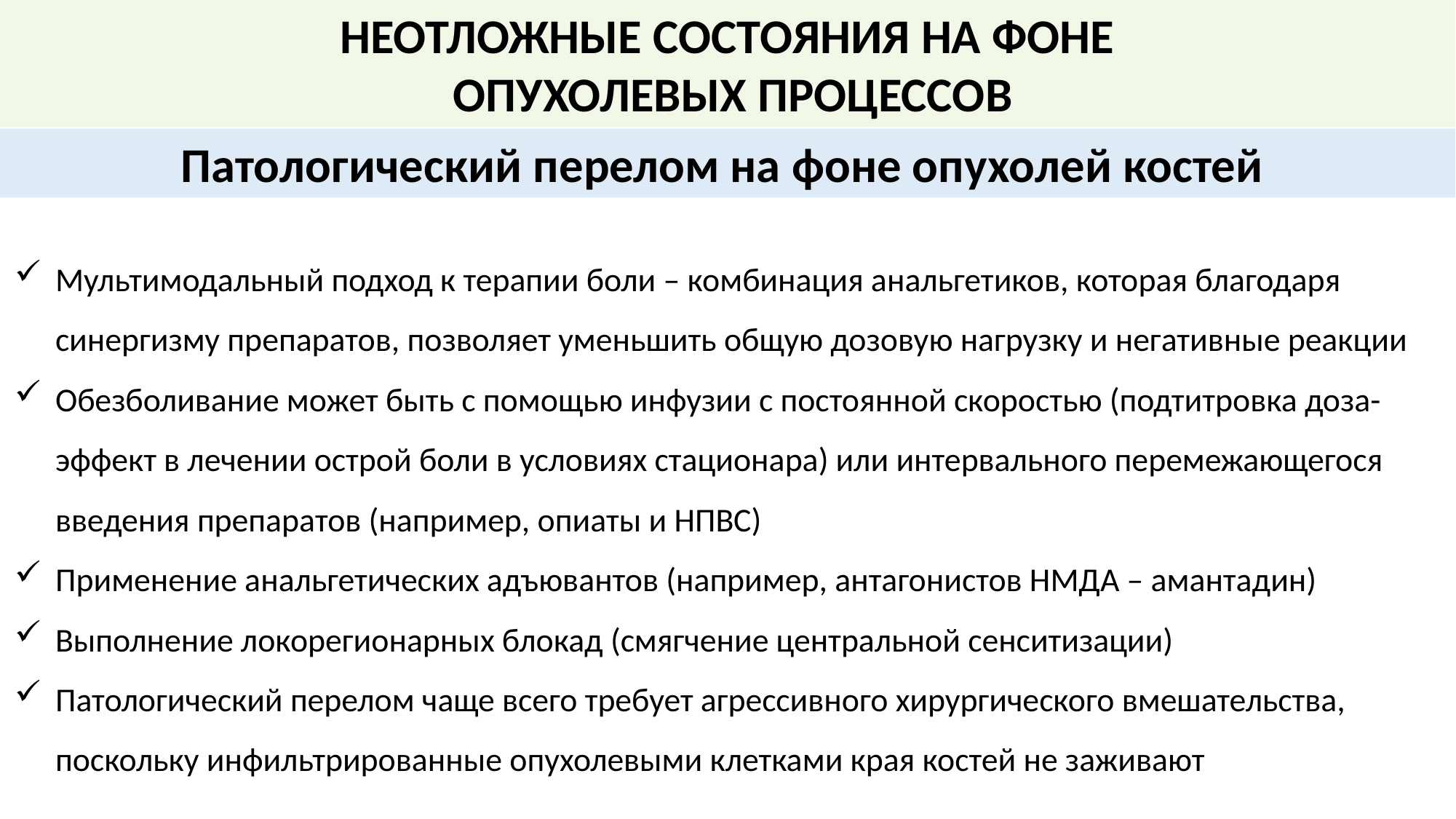

НЕОТЛОЖНЫЕ СОСТОЯНИЯ НА ФОНЕ
 ОПУХОЛЕВЫХ ПРОЦЕССОВ
Патологический перелом на фоне опухолей костей
Мультимодальный подход к терапии боли – комбинация анальгетиков, которая благодаря синергизму препаратов, позволяет уменьшить общую дозовую нагрузку и негативные реакции
Обезболивание может быть с помощью инфузии с постоянной скоростью (подтитровка доза-эффект в лечении острой боли в условиях стационара) или интервального перемежающегося введения препаратов (например, опиаты и НПВС)
Применение анальгетических адъювантов (например, антагонистов НМДА – амантадин)
Выполнение локорегионарных блокад (смягчение центральной сенситизации)
Патологический перелом чаще всего требует агрессивного хирургического вмешательства, поскольку инфильтрированные опухолевыми клетками края костей не заживают